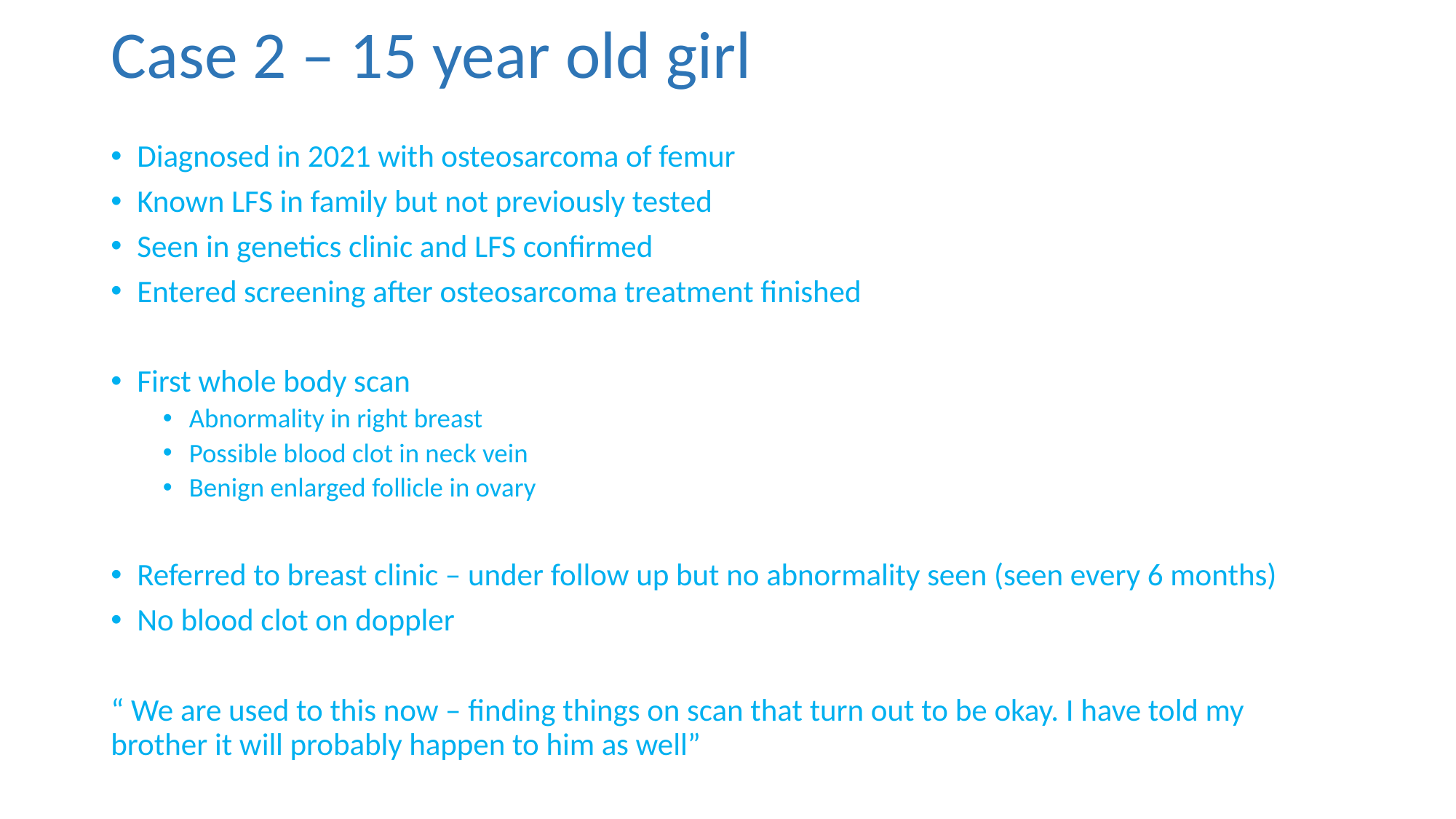

# Case 2 – 15 year old girl
Diagnosed in 2021 with osteosarcoma of femur
Known LFS in family but not previously tested
Seen in genetics clinic and LFS confirmed
Entered screening after osteosarcoma treatment finished

First whole body scan
Abnormality in right breast
Possible blood clot in neck vein
Benign enlarged follicle in ovary

Referred to breast clinic – under follow up but no abnormality seen (seen every 6 months)
No blood clot on doppler

“ We are used to this now – finding things on scan that turn out to be okay. I have told my brother it will probably happen to him as well”